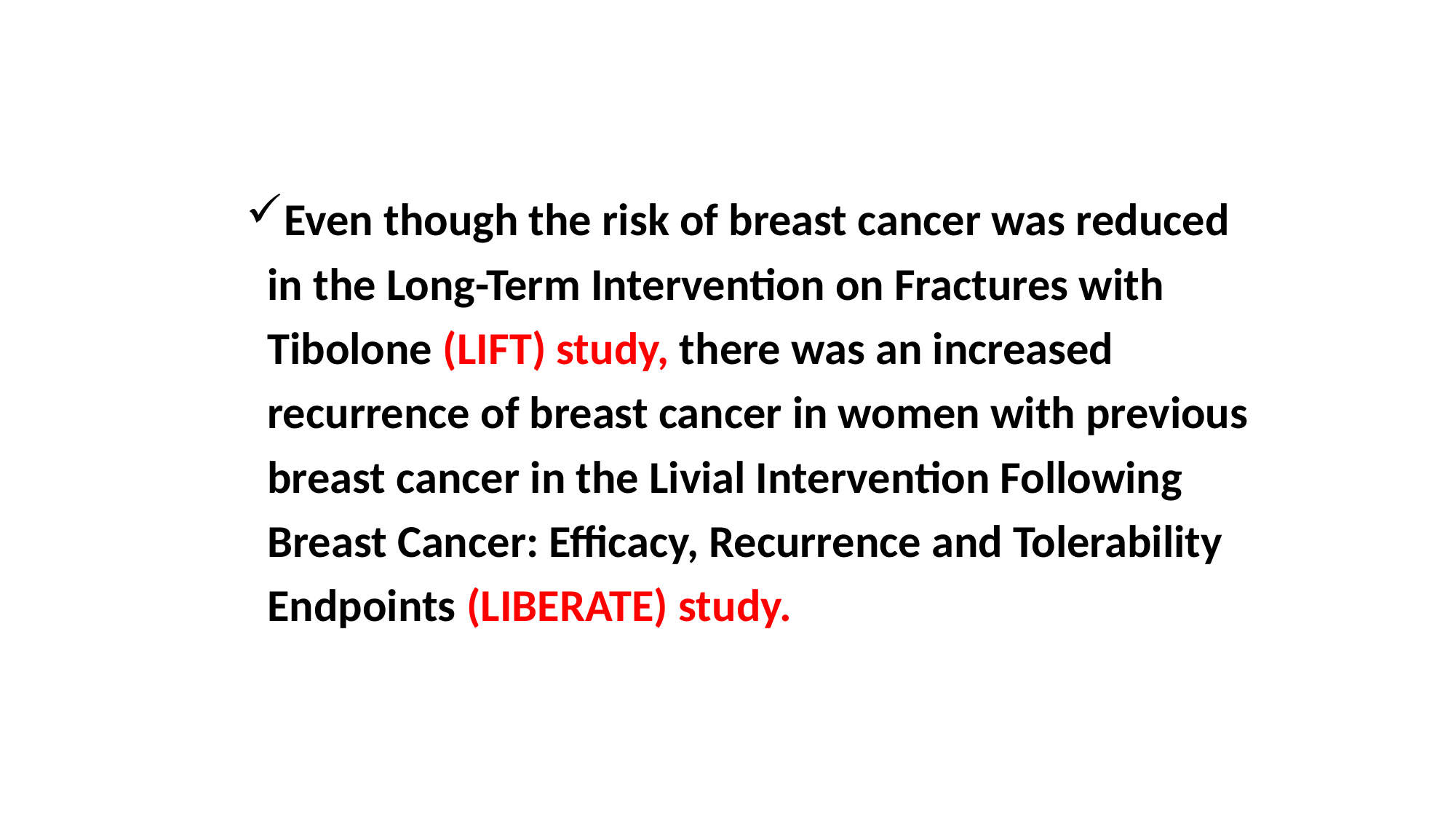

Even though the risk of breast cancer was reduced
  in the Long-Term Intervention on Fractures with
  Tibolone (LIFT) study, there was an increased
  recurrence of breast cancer in women with previous
  breast cancer in the Livial Intervention Following
  Breast Cancer: Efficacy, Recurrence and Tolerability
  Endpoints (LIBERATE) study.